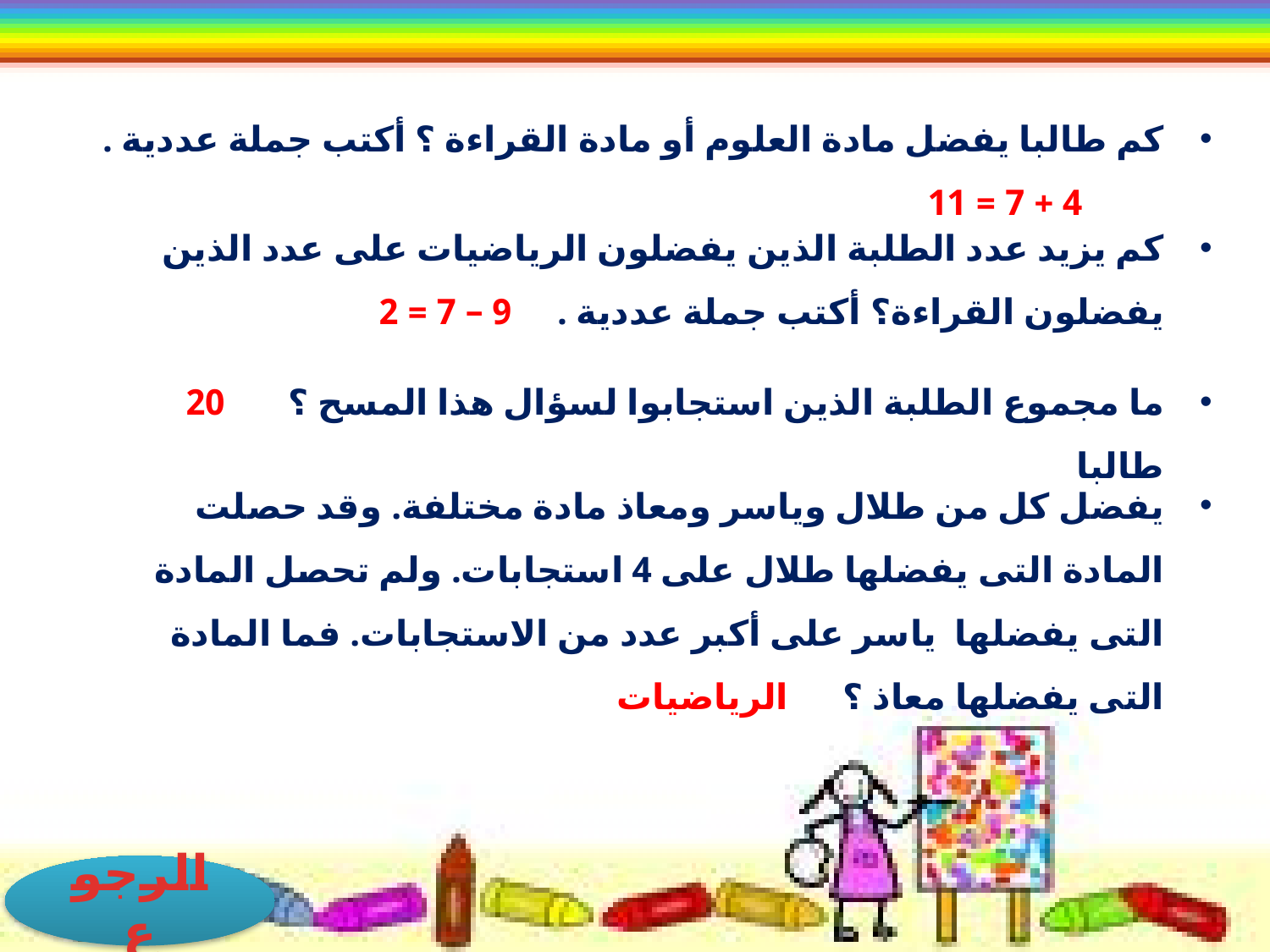

كم طالبا يفضل مادة العلوم أو مادة القراءة ؟ أكتب جملة عددية .           	4 + 7 = 11
كم يزيد عدد الطلبة الذين يفضلون الرياضيات على عدد الذين يفضلون القراءة؟ أكتب جملة عددية .     9 – 7 = 2
ما مجموع الطلبة الذين استجابوا لسؤال هذا المسح ؟       20   طالبا
يفضل كل من طلال وياسر ومعاذ مادة مختلفة. وقد حصلت المادة التى يفضلها طلال على 4 استجابات. ولم تحصل المادة التى يفضلها  ياسر على أكبر عدد من الاستجابات. فما المادة التى يفضلها معاذ ؟      الرياضيات
الرجوع